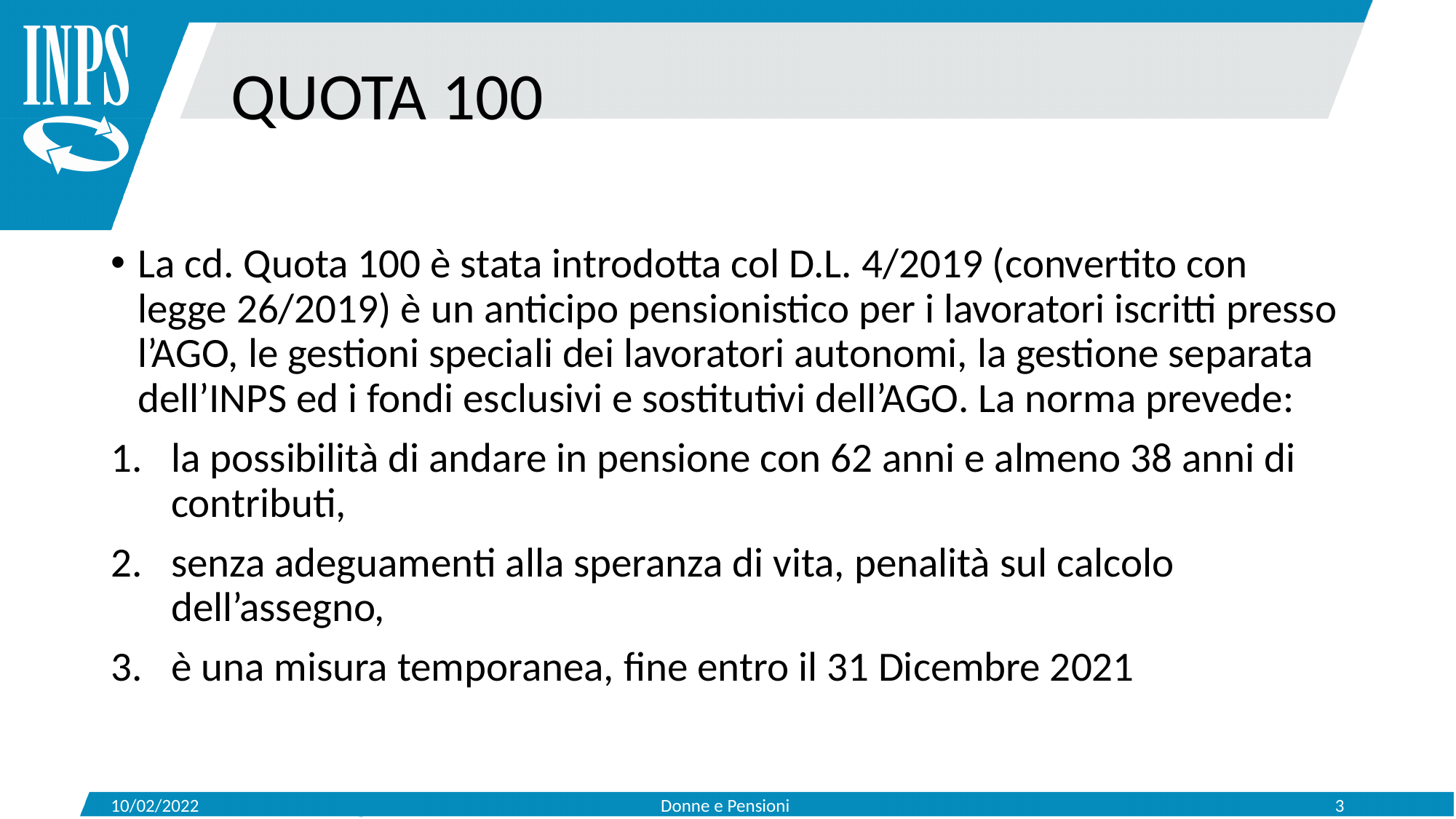

QUOTA 100
La cd. Quota 100 è stata introdotta col D.L. 4/2019 (convertito con legge 26/2019) è un anticipo pensionistico per i lavoratori iscritti presso l’AGO, le gestioni speciali dei lavoratori autonomi, la gestione separata dell’INPS ed i fondi esclusivi e sostitutivi dell’AGO. La norma prevede:
la possibilità di andare in pensione con 62 anni e almeno 38 anni di contributi,
senza adeguamenti alla speranza di vita, penalità sul calcolo dell’assegno,
è una misura temporanea, fine entro il 31 Dicembre 2021
10/02/2022
Donne e Pensioni
3